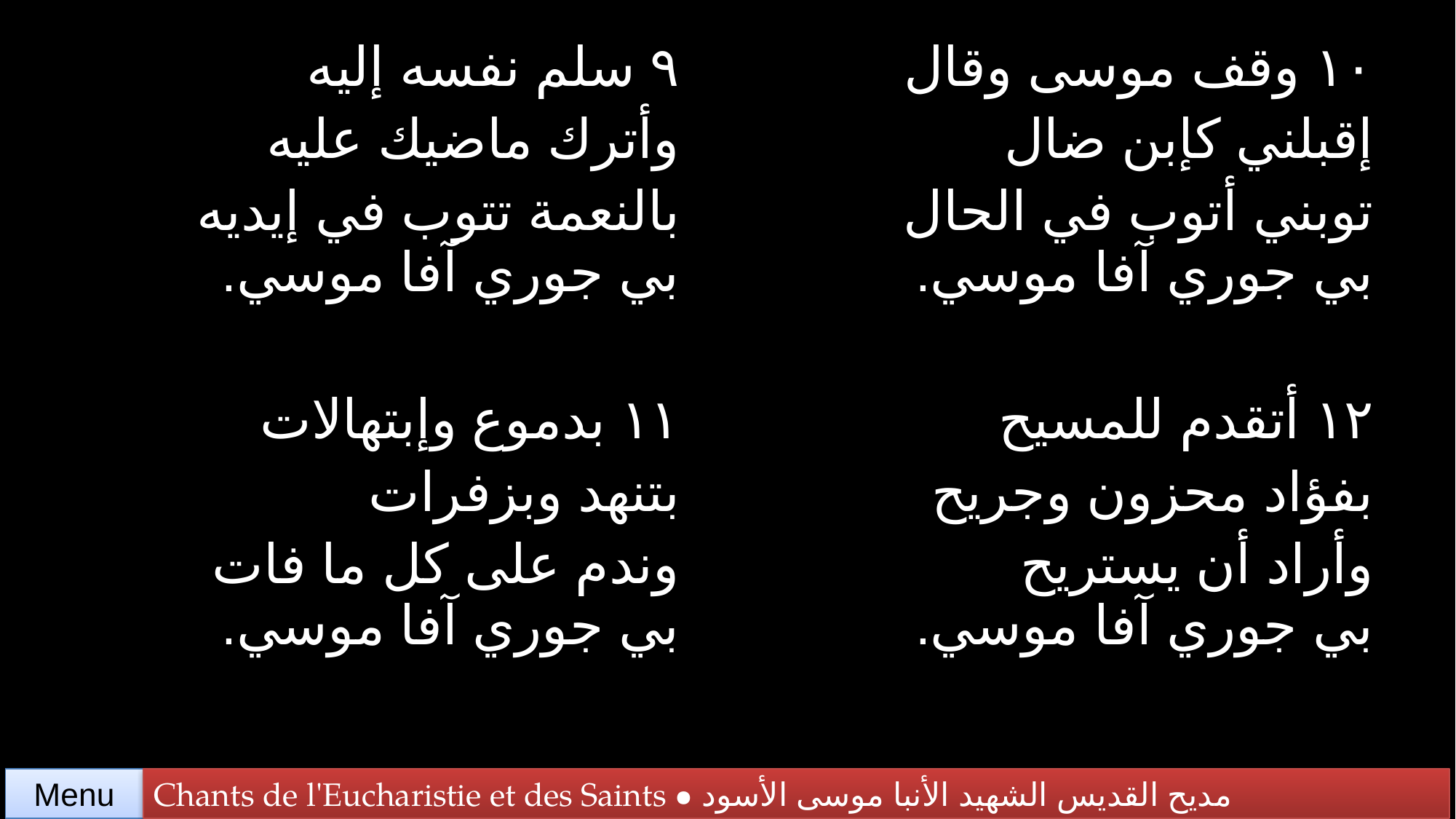

| ٩ سلم نفسه إليه وأترك ماضيك عليه بالنعمة تتوب في إيديه بي جوري آفا موسي. | ١٠ وقف موسى وقال إقبلني كإبن ضال توبني أتوب في الحال بي جوري آفا موسي. |
| --- | --- |
| ١١ بدموع وإبتهالات بتنهد وبزفرات وندم على كل ما فات بي جوري آفا موسي. | ١٢ أتقدم للمسيح بفؤاد محزون وجريح وأراد أن يستريح بي جوري آفا موسي. |

Chants de l'Eucharistie et des Saints • مديح القديس الشهيد الأنبا موسى الأسود
Menu